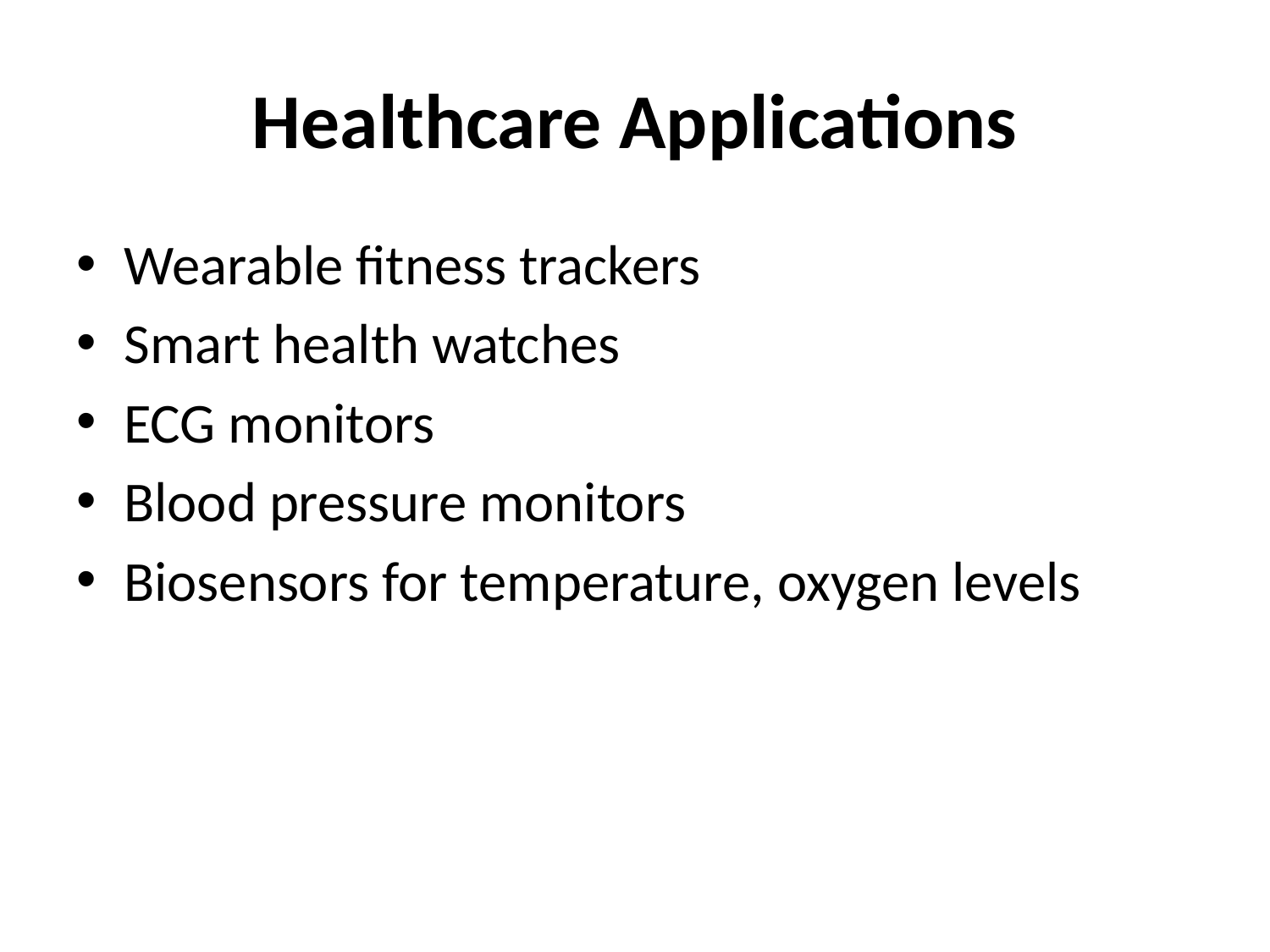

# Healthcare Applications
Wearable fitness trackers
Smart health watches
ECG monitors
Blood pressure monitors
Biosensors for temperature, oxygen levels